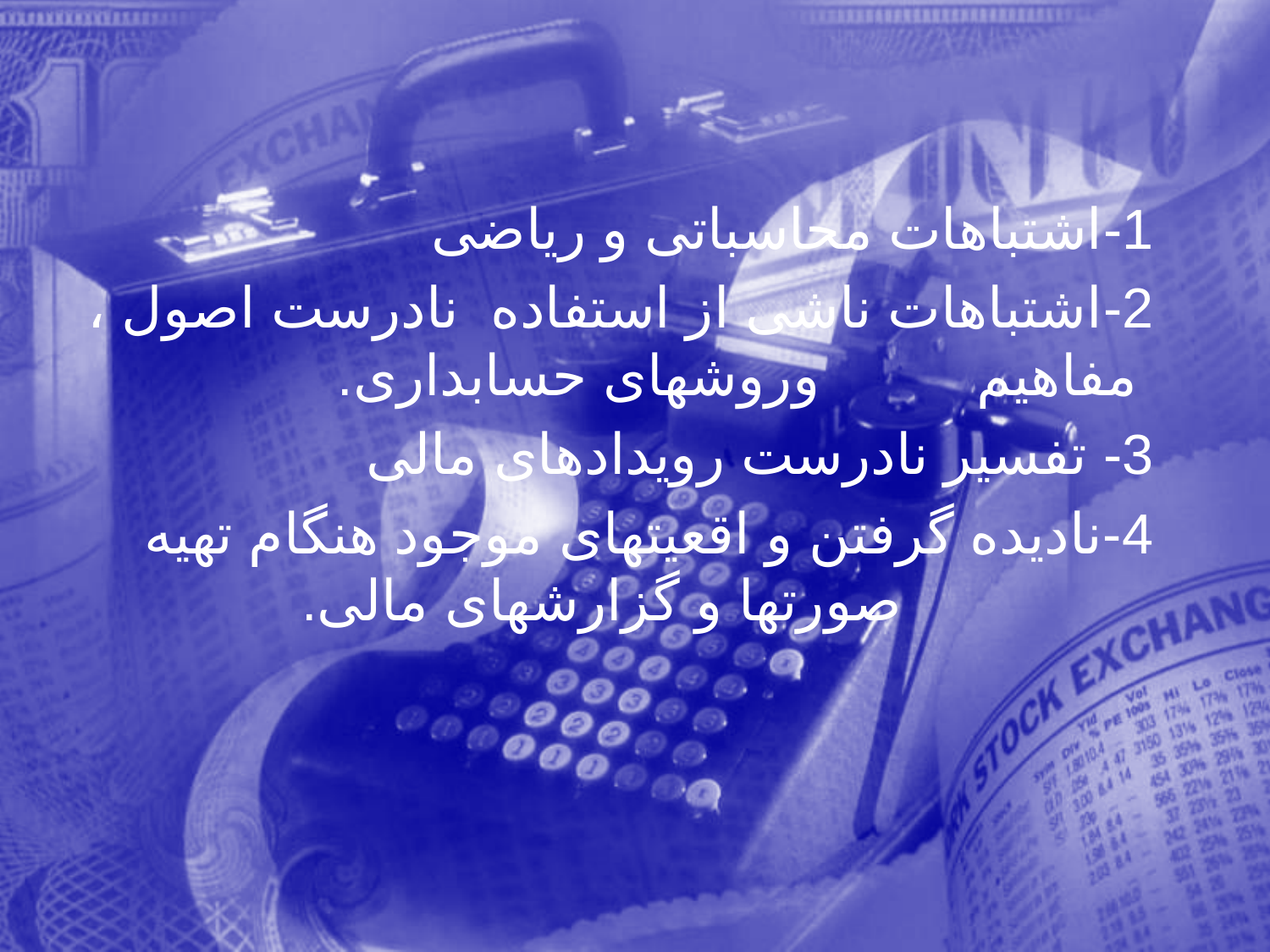

1-اشتباهات محاسباتی و رياضی
  2-اشتباهات ناشی از استفاده  نادرست اصول ، مفاهيم          وروشهای حسابداری.
  3- تفسير نادرست رويدادهای مالی
  4-ناديده گرفتن و اقعيتهای موجود هنگام تهيه                    صورتها و گزارشهای مالی.
352